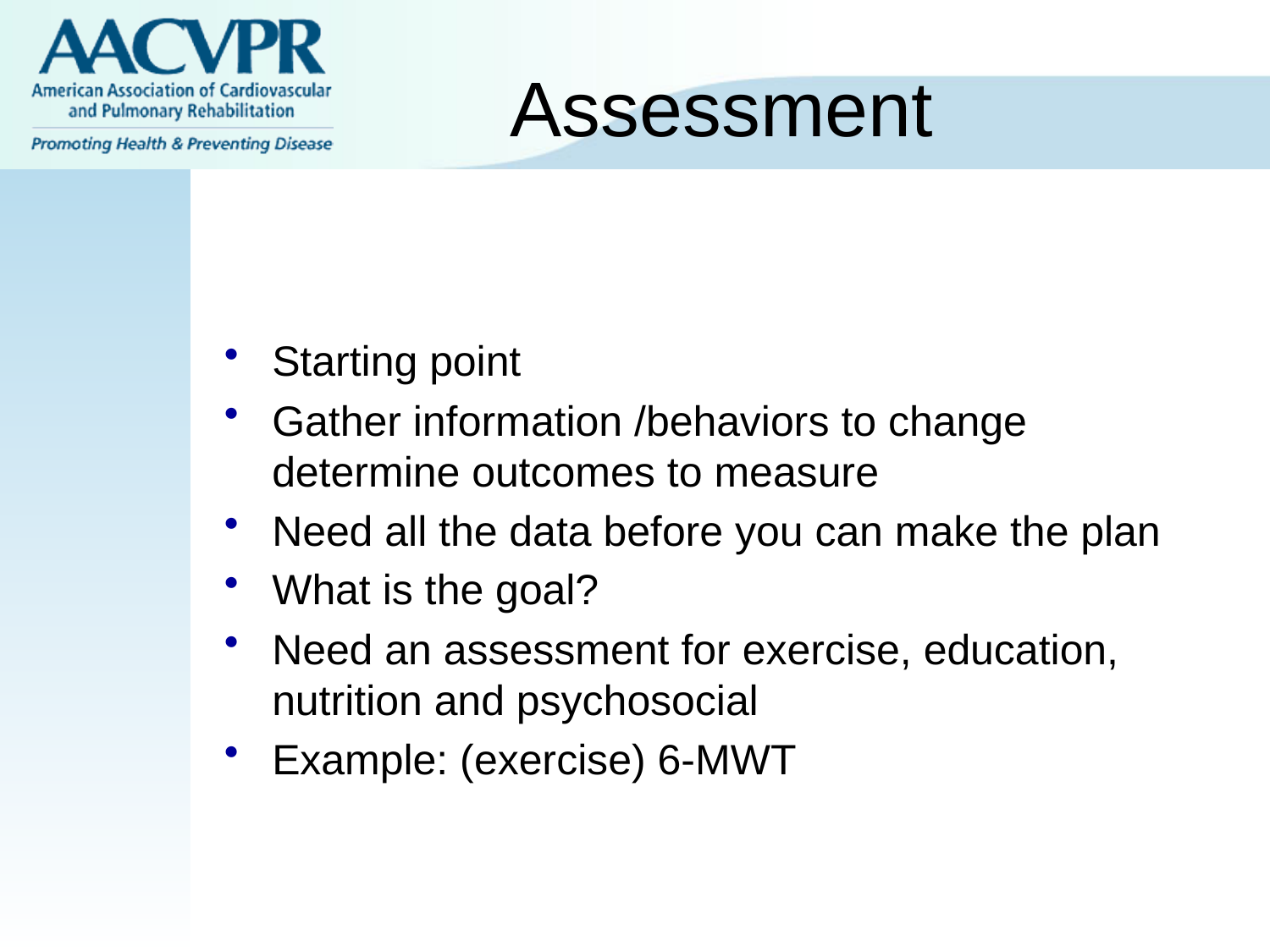

# Assessment
Starting point
Gather information /behaviors to change  determine outcomes to measure
Need all the data before you can make the plan
What is the goal?
Need an assessment for exercise, education, nutrition and psychosocial
Example: (exercise) 6-MWT